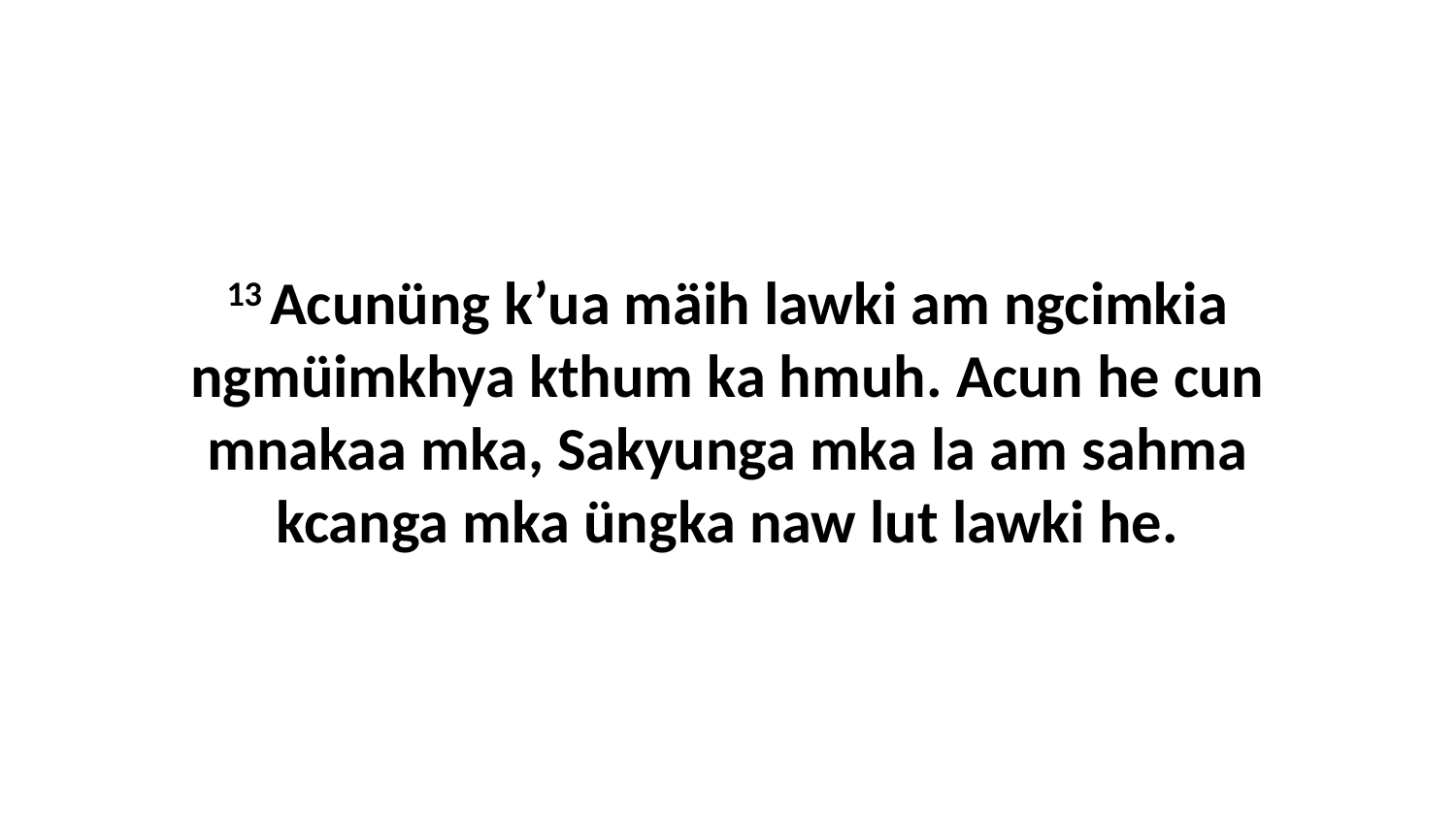

13 Acunüng k’ua mäih lawki am ngcimkia ngmüimkhya kthum ka hmuh. Acun he cun mnakaa mka, Sakyunga mka la am sahma kcanga mka üngka naw lut lawki he.